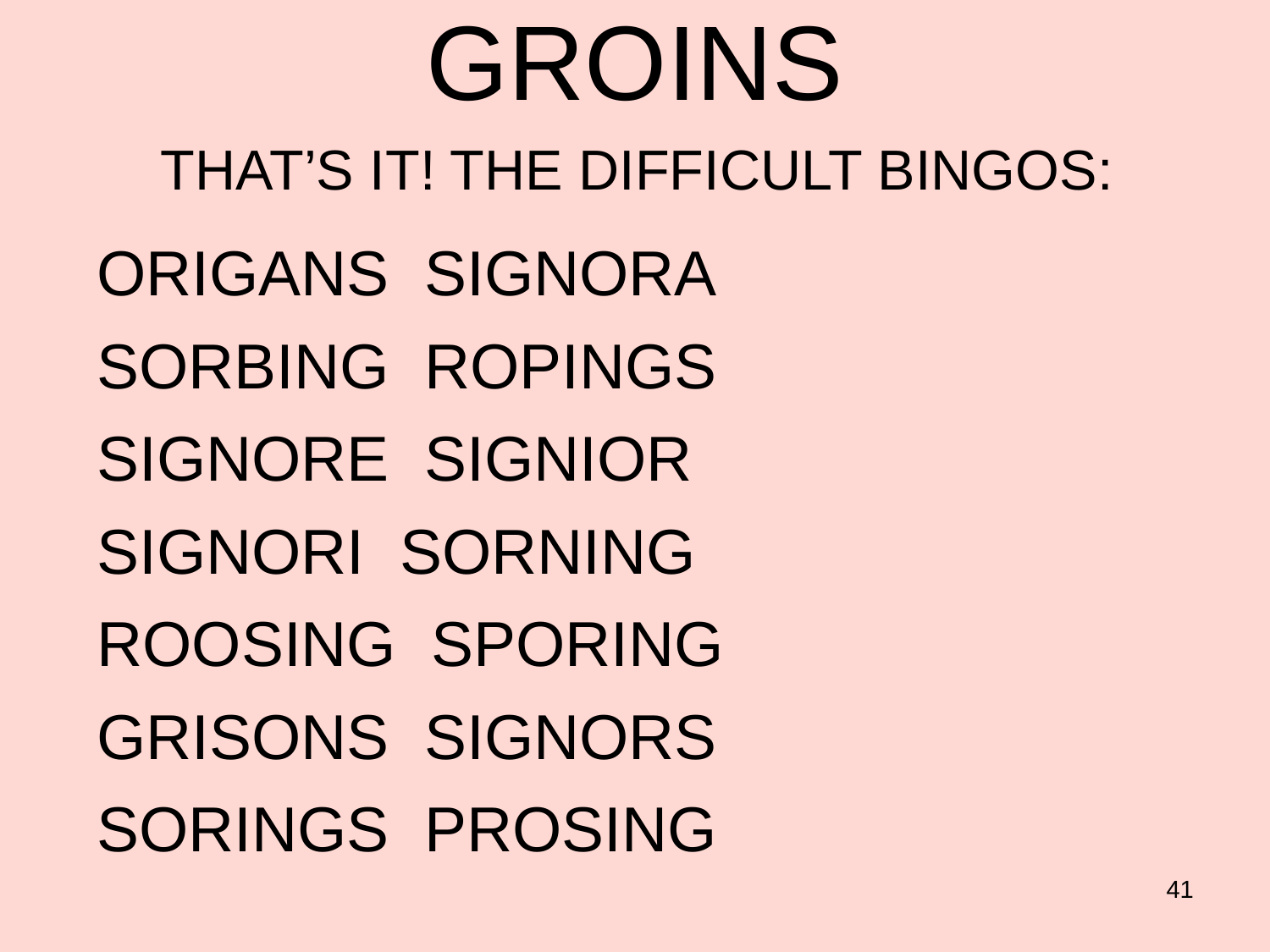

# GROINS
THAT’S IT! THE DIFFICULT BINGOS:
ORIGANS  SIGNORA
SORBING  ROPINGS
SIGNORE  SIGNIOR
SIGNORI  SORNING
ROOSING  SPORING
GRISONS  SIGNORS
SORINGS  PROSING
41